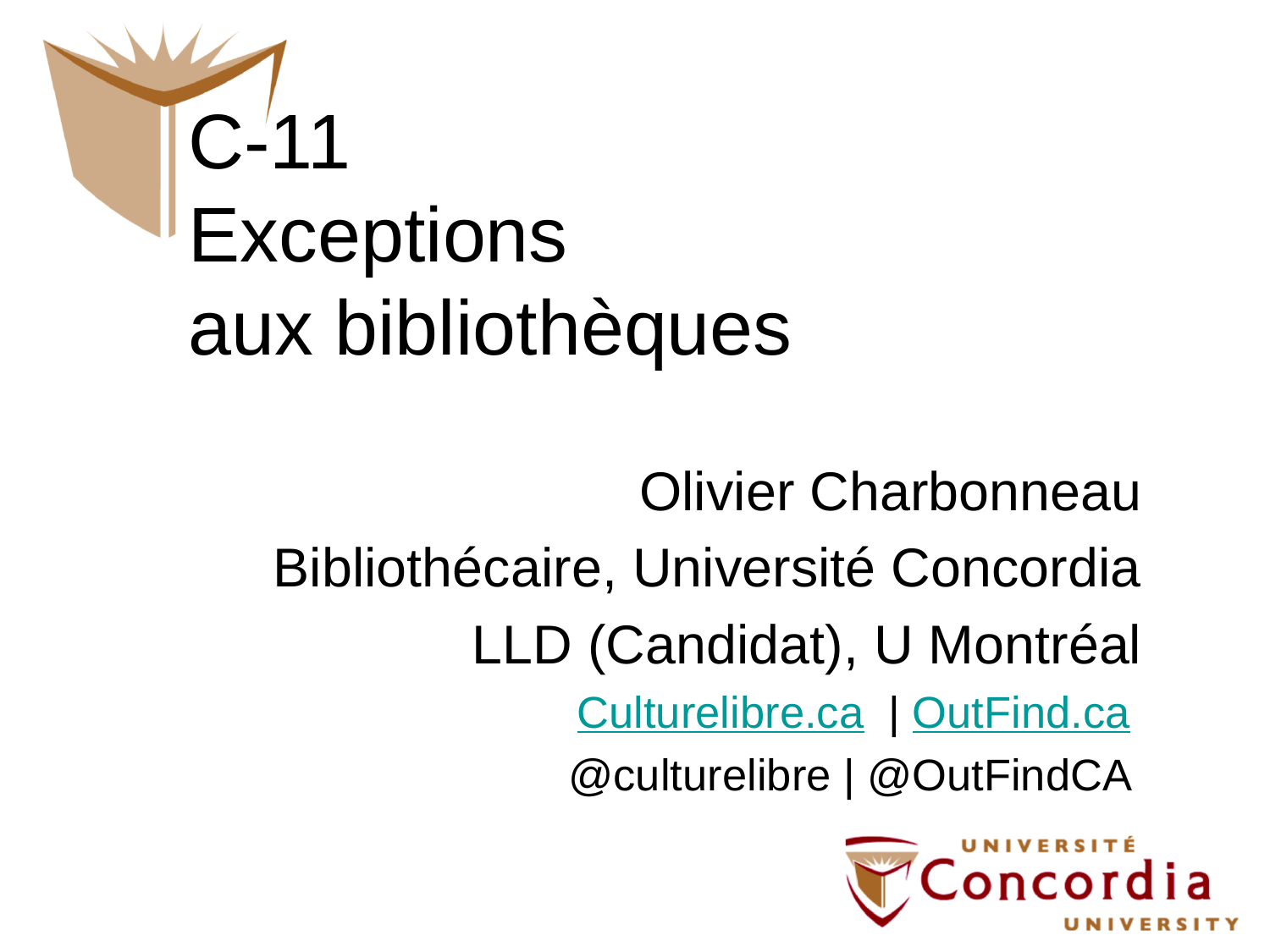

# C-11 Exceptions aux bibliothèques
Olivier Charbonneau
Bibliothécaire, Université Concordia
LLD (Candidat), U Montréal
Culturelibre.ca  | OutFind.ca
@culturelibre | @OutFindCA